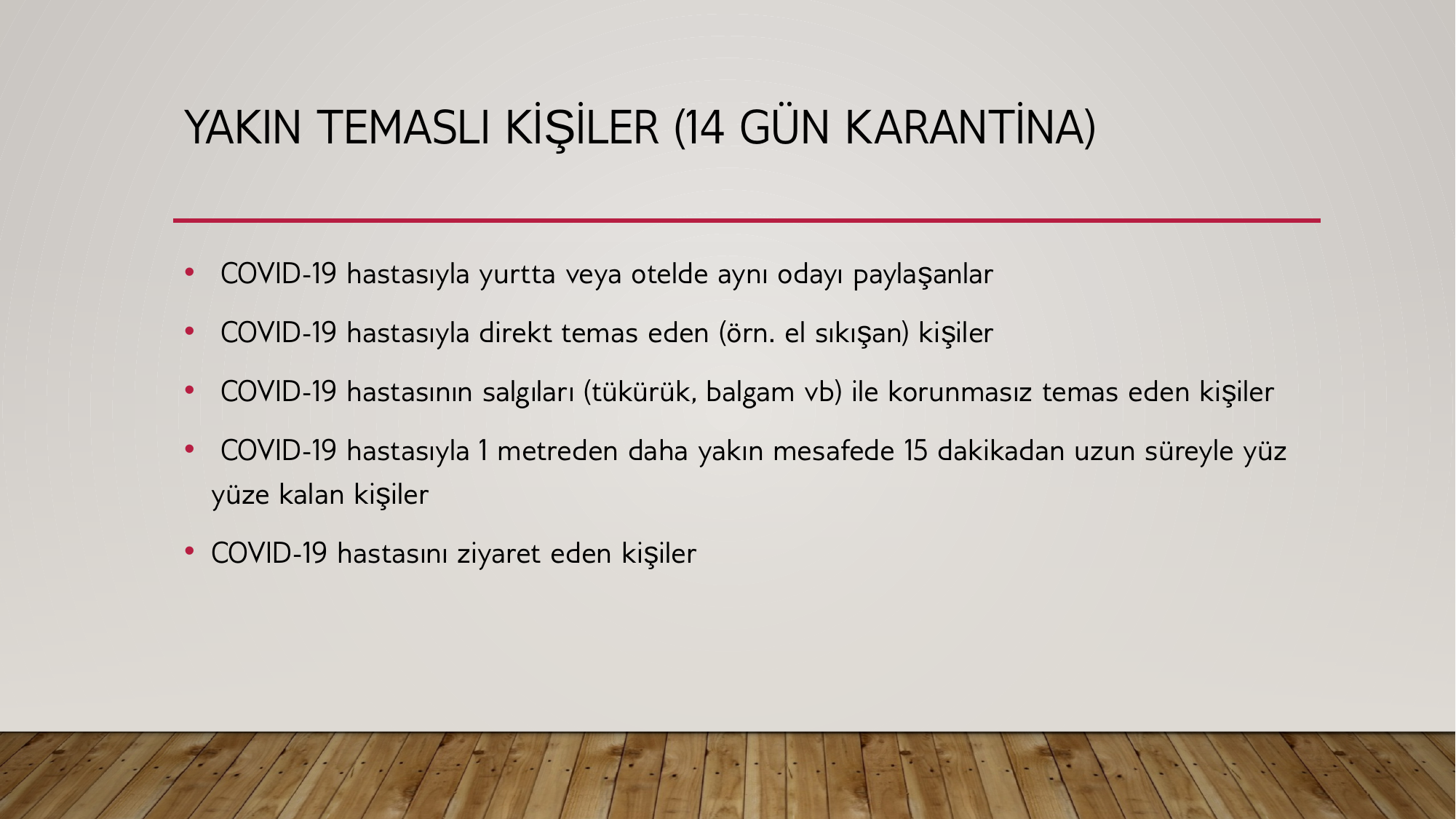

# YAKIN TEMASLI kişiler (14 gün karantina)
 COVID-19 hastasıyla yurtta veya otelde aynı odayı paylaşanlar
 COVID-19 hastasıyla direkt temas eden (örn. el sıkışan) kişiler
 COVID-19 hastasının salgıları (tükürük, balgam vb) ile korunmasız temas eden kişiler
 COVID-19 hastasıyla 1 metreden daha yakın mesafede 15 dakikadan uzun süreyle yüz yüze kalan kişiler
COVID-19 hastasını ziyaret eden kişiler